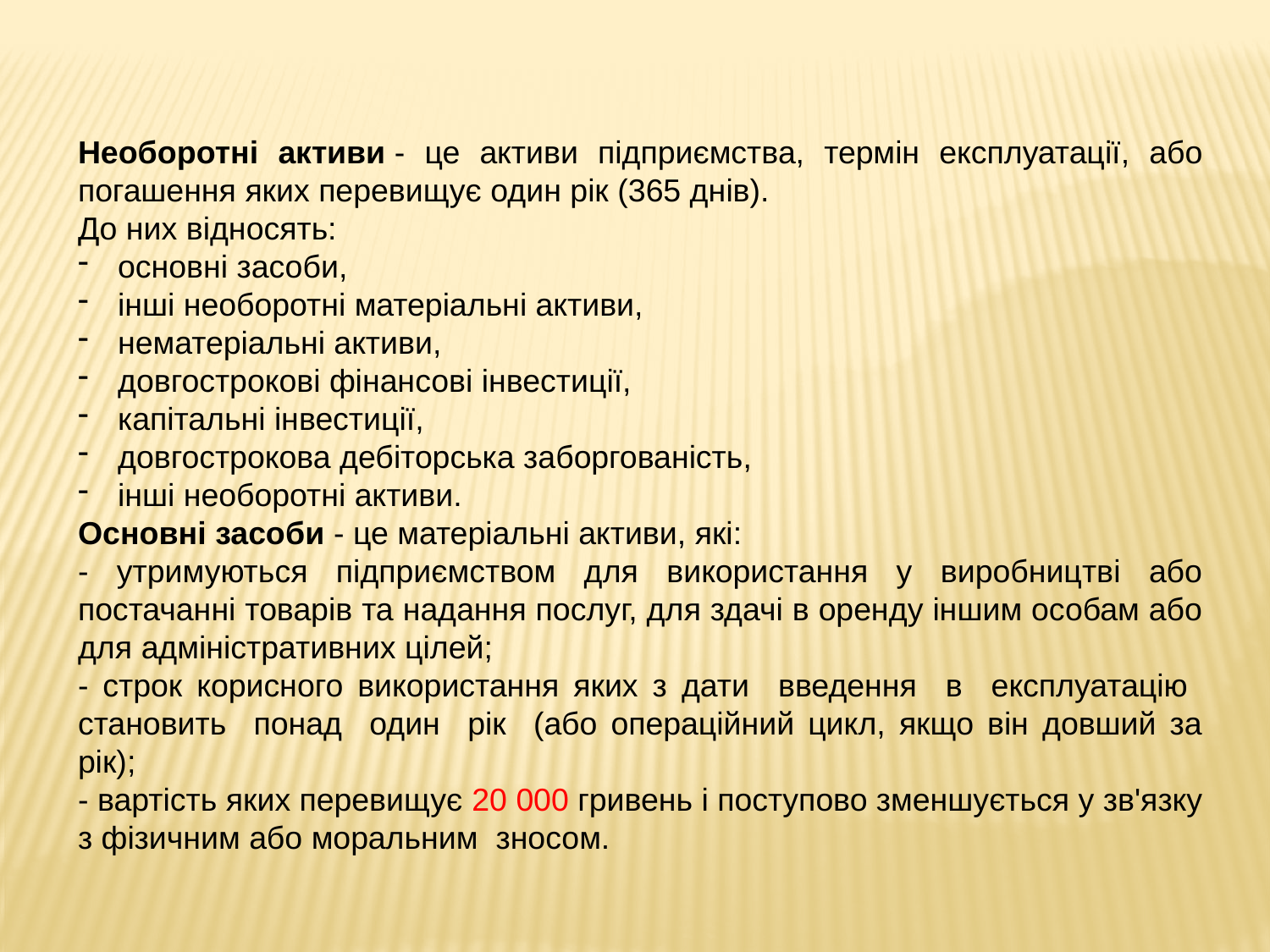

Необоротні активи - це активи підприємства, термін експлуатації, або погашення яких перевищує один рік (365 днів).
До них відносять:
основні засоби,
інші необоротні матеріальні активи,
нематеріальні активи,
довгострокові фінансові інвестиції,
капітальні інвестиції,
довгострокова дебіторська заборгованість,
інші необоротні активи.
Основні засоби - це матеріальні активи, які:
- утримуються підприємством для використання у виробництві або постачанні товарів та надання послуг, для здачі в оренду іншим особам або для адміністративних цілей;
- строк корисного використання яких з дати  введення  в  експлуатацію  становить  понад  один  рік  (або операційний цикл, якщо він довший за рік);
- вартість яких перевищує 20 000 гривень і поступово зменшується у зв'язку з фізичним або моральним  зносом.